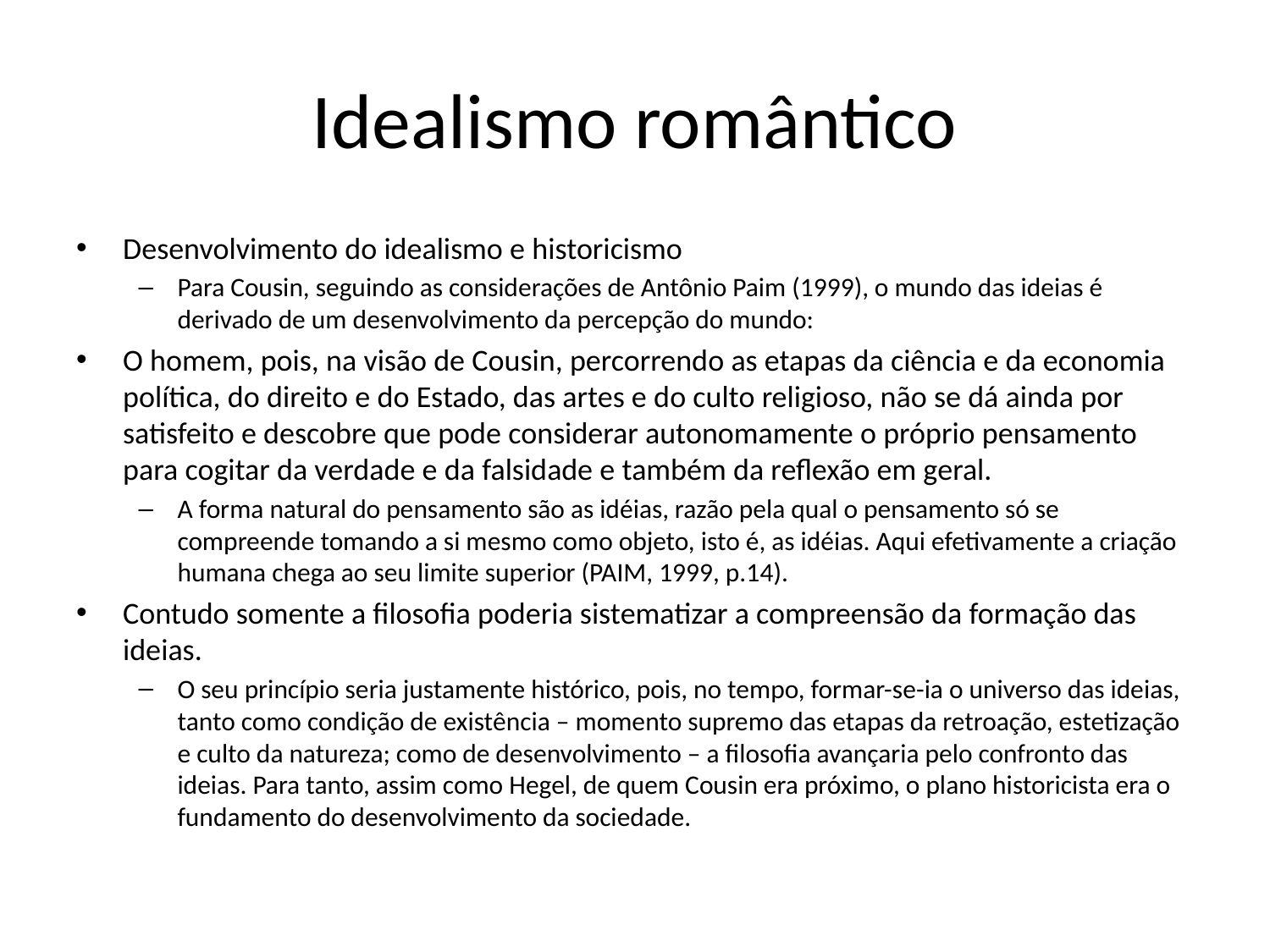

# Idealismo romântico
Desenvolvimento do idealismo e historicismo
Para Cousin, seguindo as considerações de Antônio Paim (1999), o mundo das ideias é derivado de um desenvolvimento da percepção do mundo:
O homem, pois, na visão de Cousin, percorrendo as etapas da ciência e da economia política, do direito e do Estado, das artes e do culto religioso, não se dá ainda por satisfeito e descobre que pode considerar autonomamente o próprio pensamento para cogitar da verdade e da falsidade e também da reflexão em geral.
A forma natural do pensamento são as idéias, razão pela qual o pensamento só se compreende tomando a si mesmo como objeto, isto é, as idéias. Aqui efetivamente a criação humana chega ao seu limite superior (PAIM, 1999, p.14).
Contudo somente a filosofia poderia sistematizar a compreensão da formação das ideias.
O seu princípio seria justamente histórico, pois, no tempo, formar-se-ia o universo das ideias, tanto como condição de existência – momento supremo das etapas da retroação, estetização e culto da natureza; como de desenvolvimento – a filosofia avançaria pelo confronto das ideias. Para tanto, assim como Hegel, de quem Cousin era próximo, o plano historicista era o fundamento do desenvolvimento da sociedade.